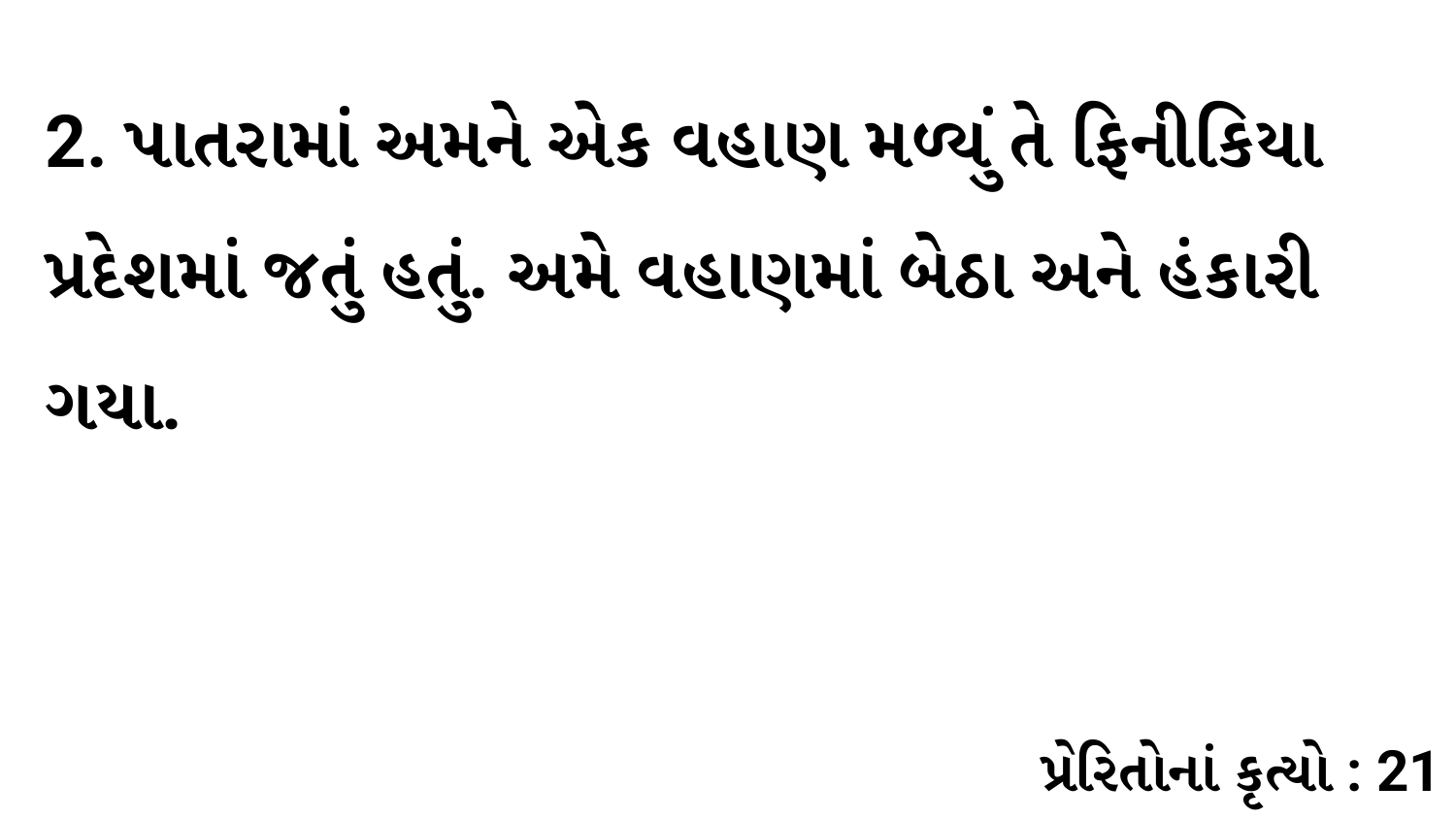

2. પાતરામાં અમને એક વહાણ મળ્યું તે ફિનીકિયા પ્રદેશમાં જતું હતું. અમે વહાણમાં બેઠા અને હંકારી ગયા.
પ્રેરિતોનાં કૃત્યો : 21